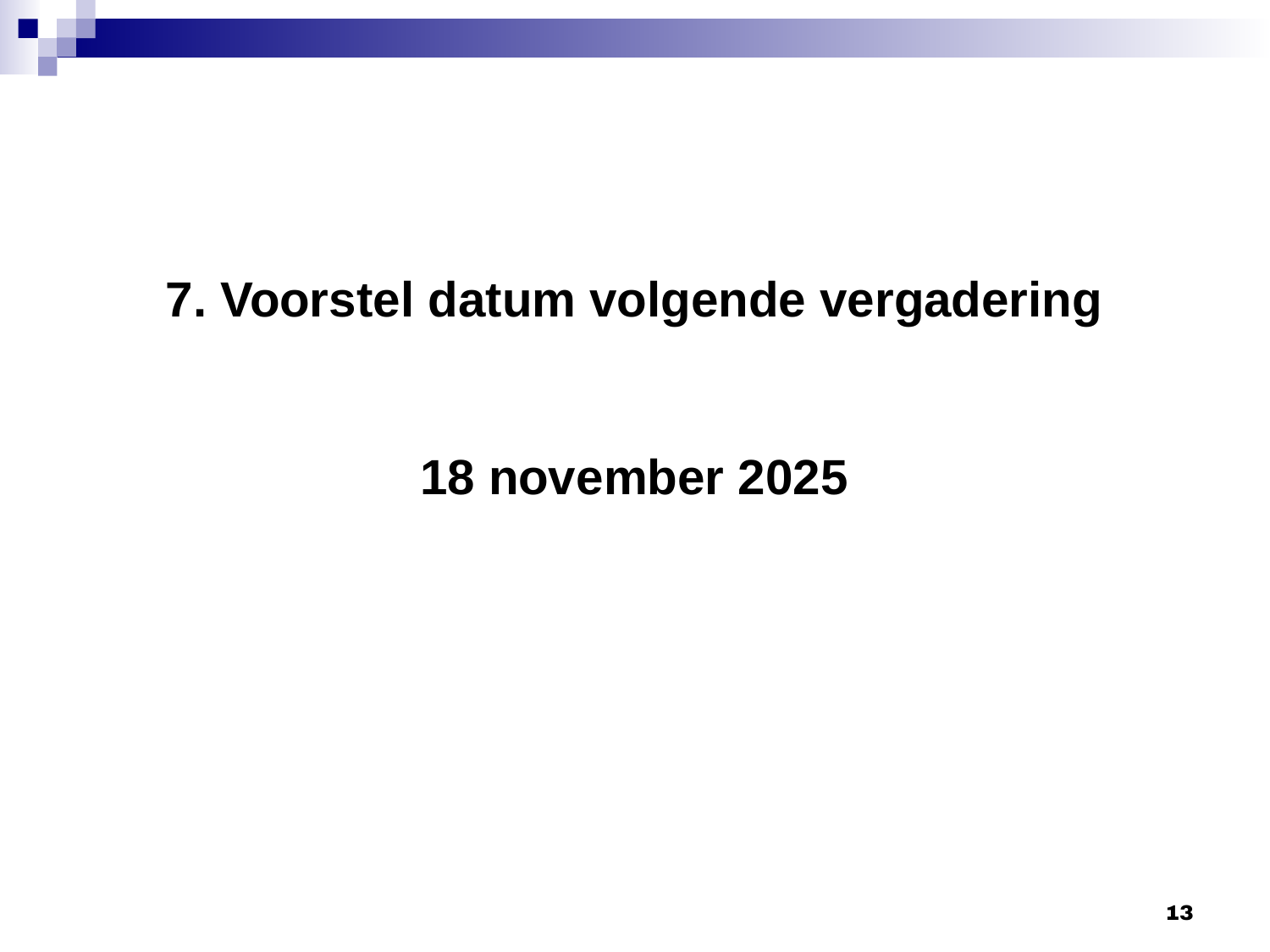

# 7. Voorstel datum volgende vergadering 18 november 2025
13